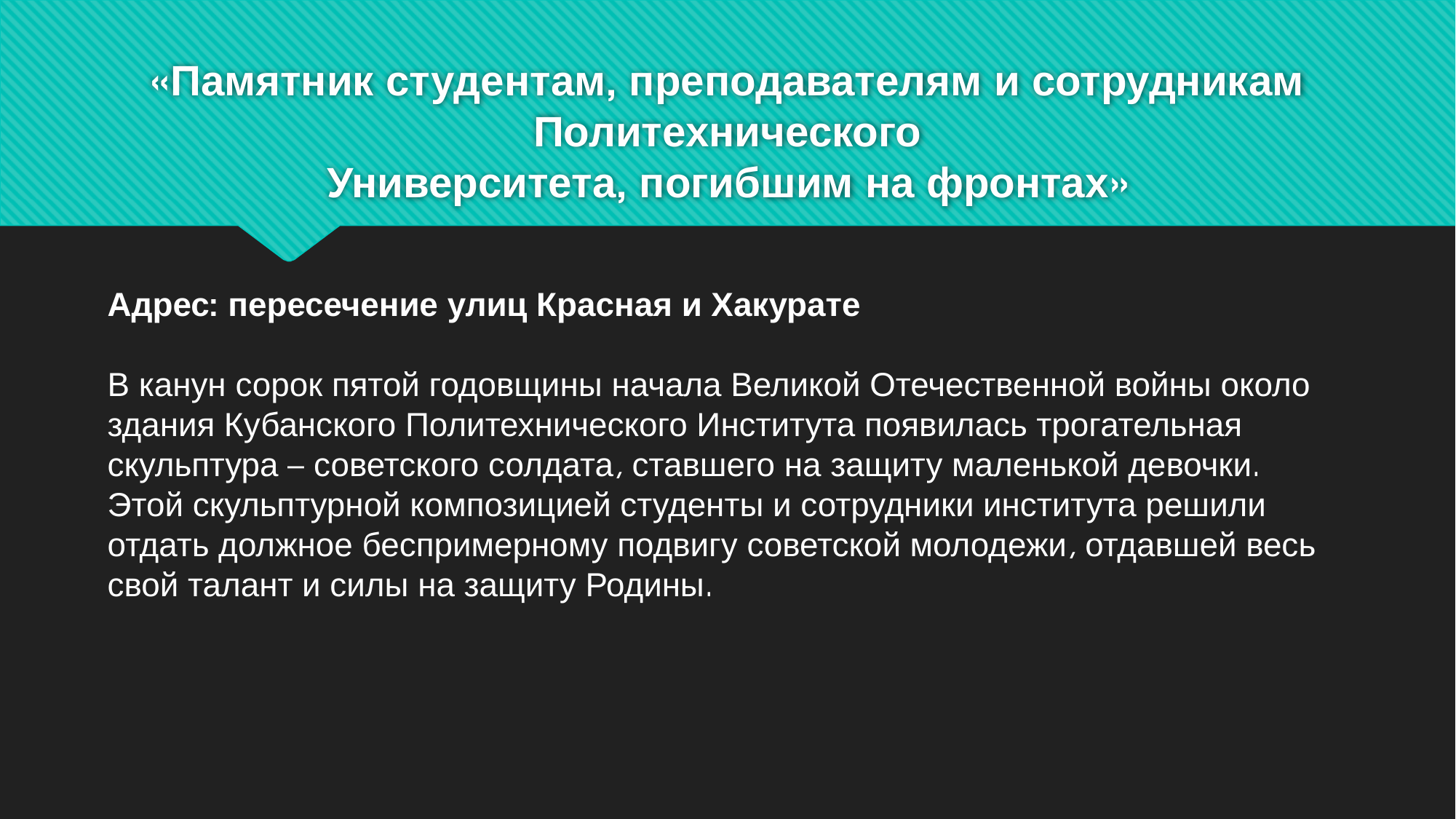

# «Памятник студентам, преподавателям и сотрудникам Политехнического Университета, погибшим на фронтах»
Адрес: пересечение улиц Красная и Хакурате

В канун сорок пятой годовщины начала Великой Отечественной войны около здания Кубанского Политехнического Института появилась трогательная скульптура – советского солдата, ставшего на защиту маленькой девочки.
Этой скульптурной композицией студенты и сотрудники института решили отдать должное беспримерному подвигу советской молодежи, отдавшей весь свой талант и силы на защиту Родины.